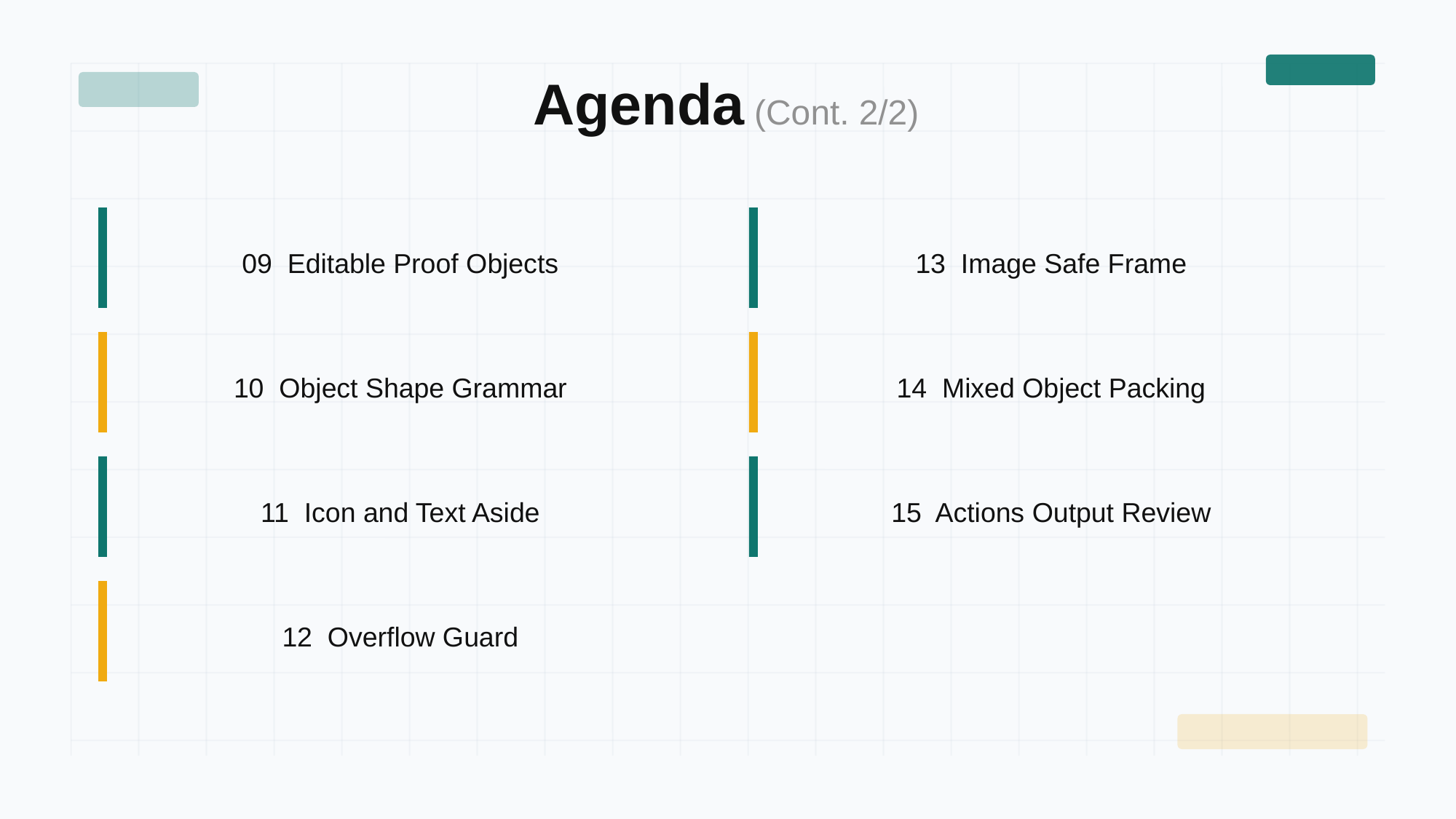

Agenda (Cont. 2/2)

09  Editable Proof Objects
13  Image Safe Frame

10  Object Shape Grammar
14  Mixed Object Packing

11  Icon and Text Aside
15  Actions Output Review

12  Overflow Guard